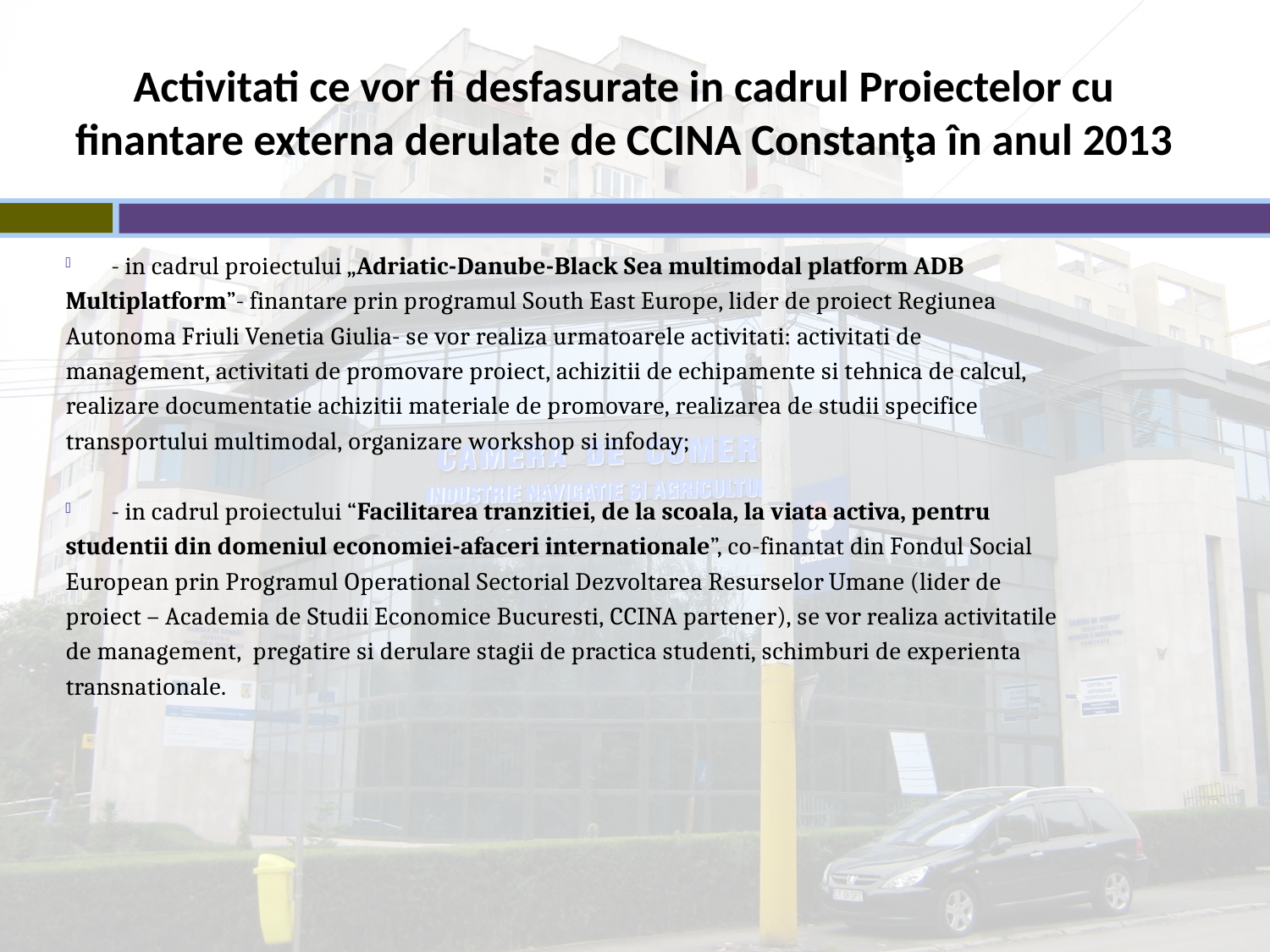

# Activitati ce vor fi desfasurate in cadrul Proiectelor cu finantare externa derulate de CCINA Constanţa în anul 2013
- in cadrul proiectului „Adriatic-Danube-Black Sea multimodal platform ADB
Multiplatform”- finantare prin programul South East Europe, lider de proiect Regiunea
Autonoma Friuli Venetia Giulia- se vor realiza urmatoarele activitati: activitati de
management, activitati de promovare proiect, achizitii de echipamente si tehnica de calcul,
realizare documentatie achizitii materiale de promovare, realizarea de studii specifice
transportului multimodal, organizare workshop si infoday;

- in cadrul proiectului “Facilitarea tranzitiei, de la scoala, la viata activa, pentru
studentii din domeniul economiei-afaceri internationale”, co-finantat din Fondul Social
European prin Programul Operational Sectorial Dezvoltarea Resurselor Umane (lider de
proiect – Academia de Studii Economice Bucuresti, CCINA partener), se vor realiza activitatile
de management,  pregatire si derulare stagii de practica studenti, schimburi de experienta
transnationale.